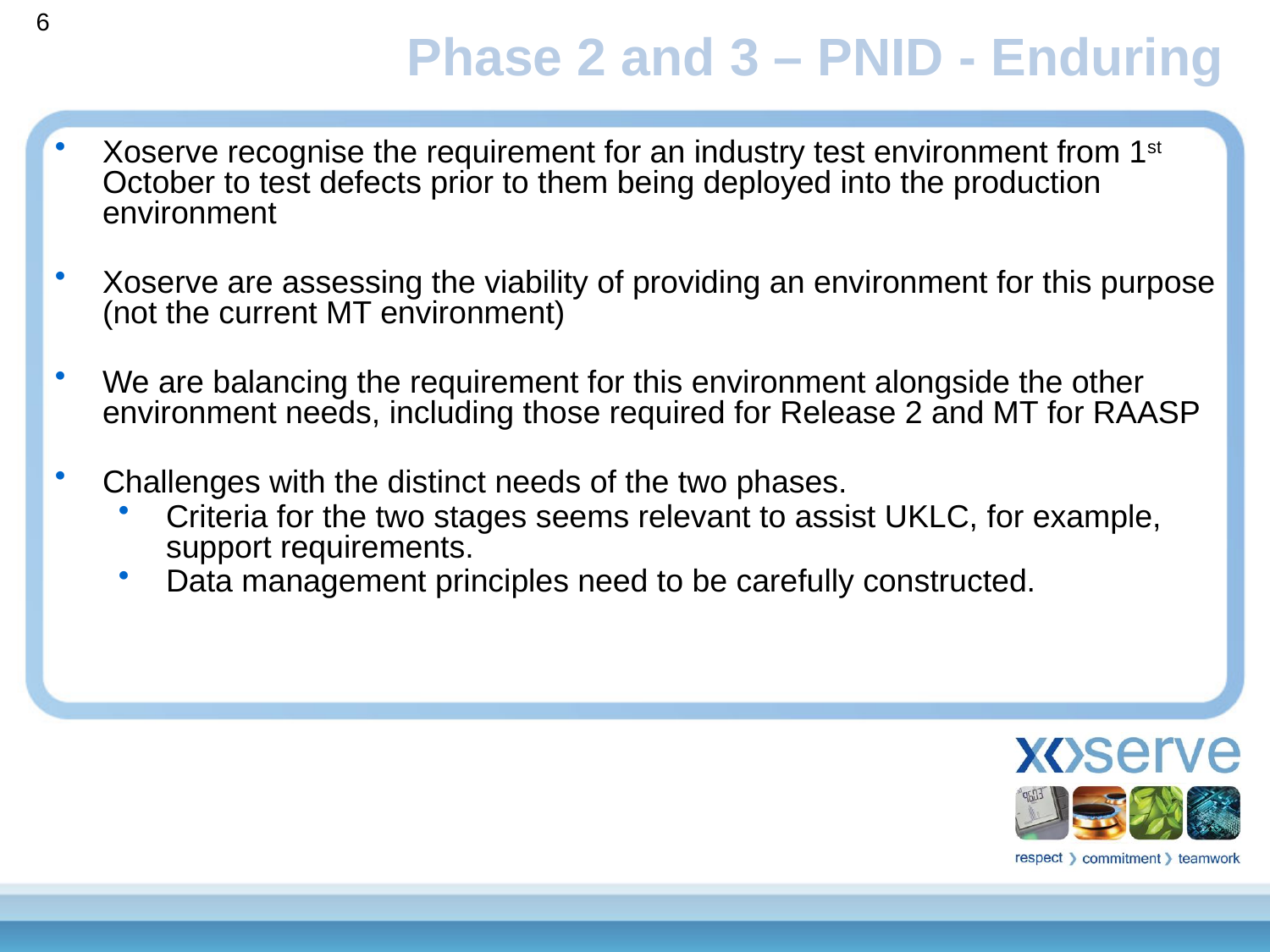

6
Phase 2 and 3 – PNID - Enduring

Xoserve recognise the requirement for an industry test environment from 1st October to test defects prior to them being deployed into the production environment

Xoserve are assessing the viability of providing an environment for this purpose (not the current MT environment)

We are balancing the requirement for this environment alongside the other environment needs, including those required for Release 2 and MT for RAASP

Challenges with the distinct needs of the two phases.
Criteria for the two stages seems relevant to assist UKLC, for example, support requirements.
Data management principles need to be carefully constructed.